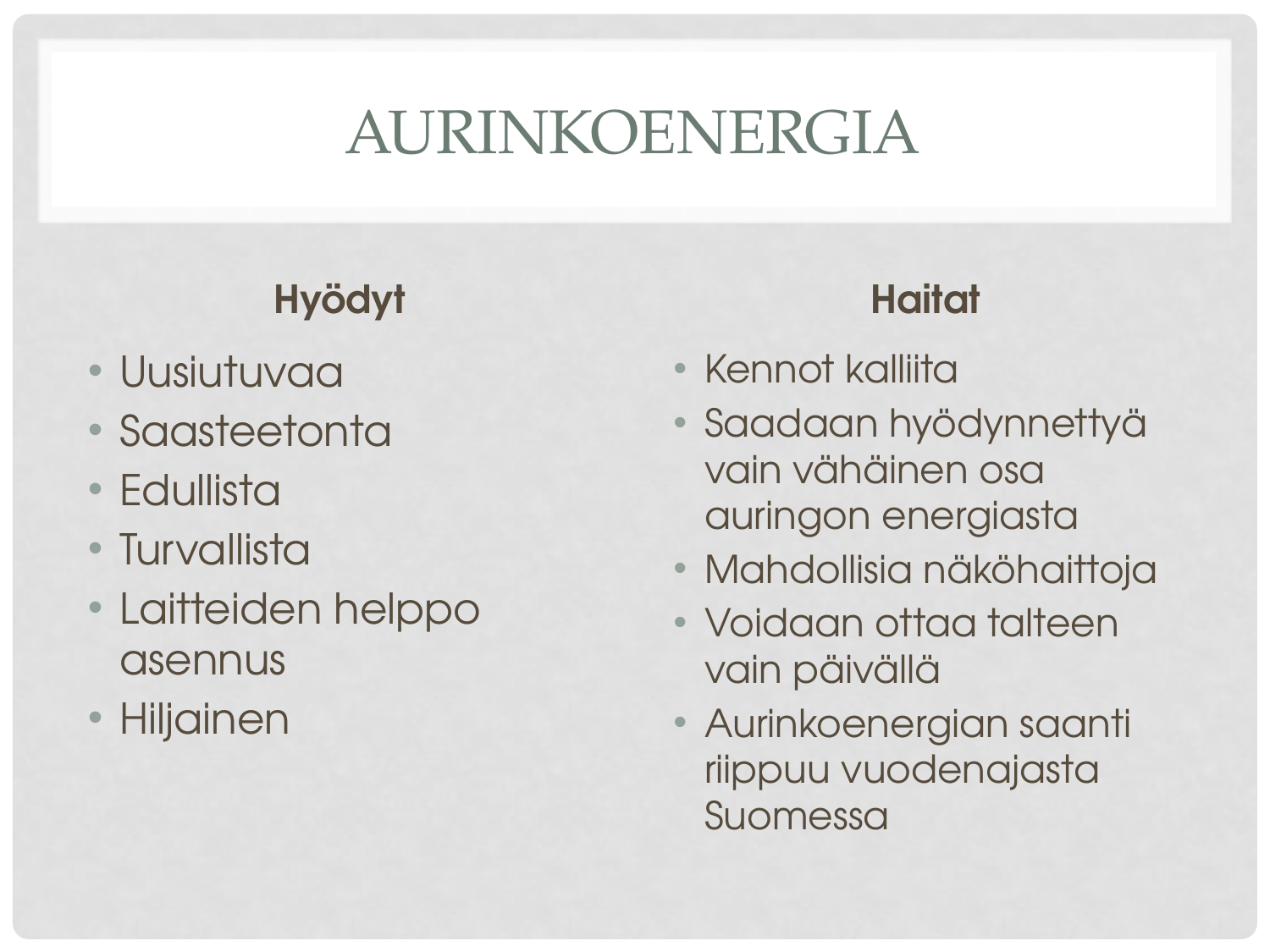

# Aurinkoenergia
Hyödyt
Haitat
Uusiutuvaa
Saasteetonta
Edullista
Turvallista
Laitteiden helppo asennus
Hiljainen

Kennot kalliita
Saadaan hyödynnettyä vain vähäinen osa auringon energiasta
Mahdollisia näköhaittoja
Voidaan ottaa talteen vain päivällä
Aurinkoenergian saanti riippuu vuodenajasta Suomessa